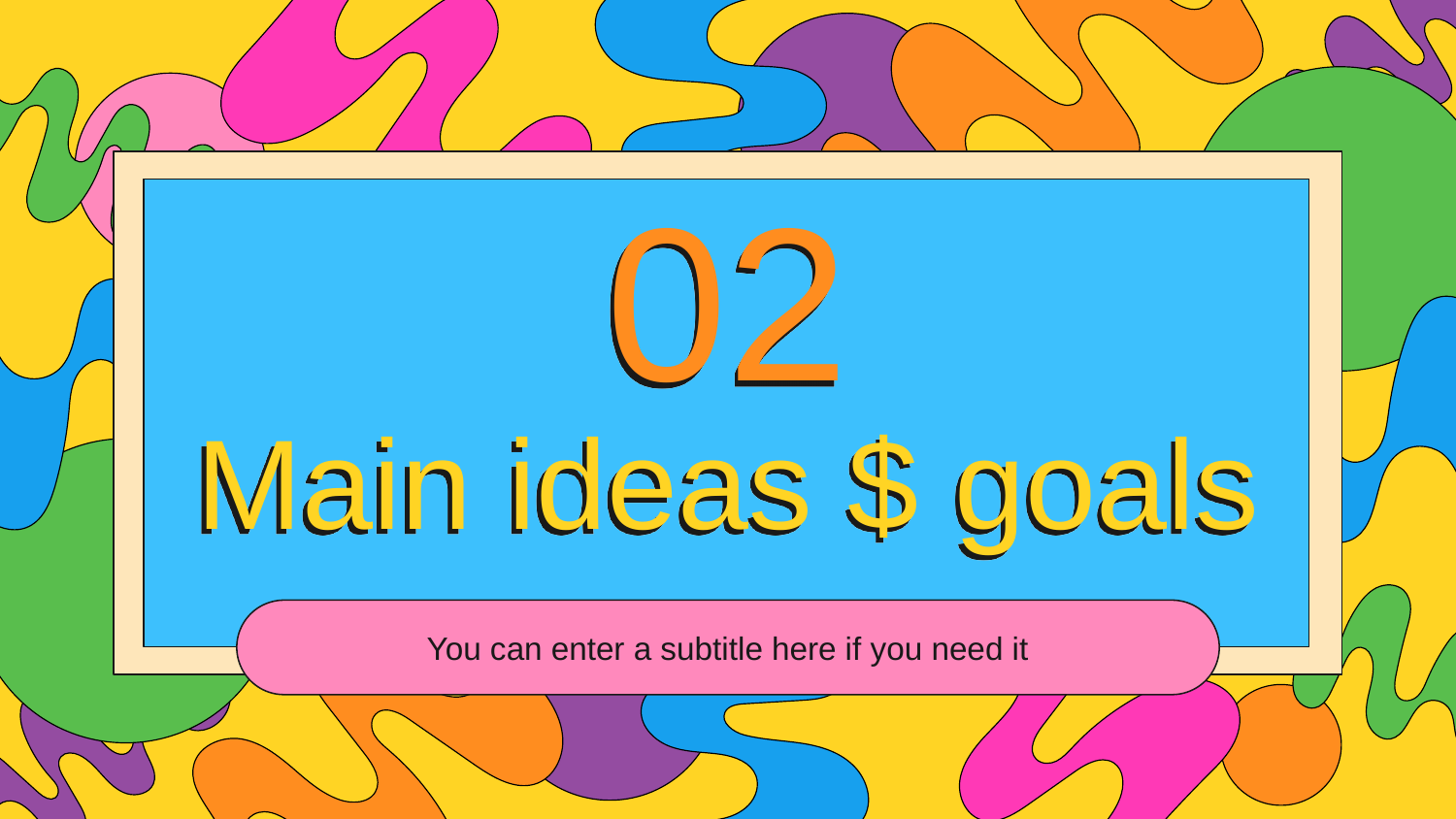

02
# Main ideas $ goals
You can enter a subtitle here if you need it